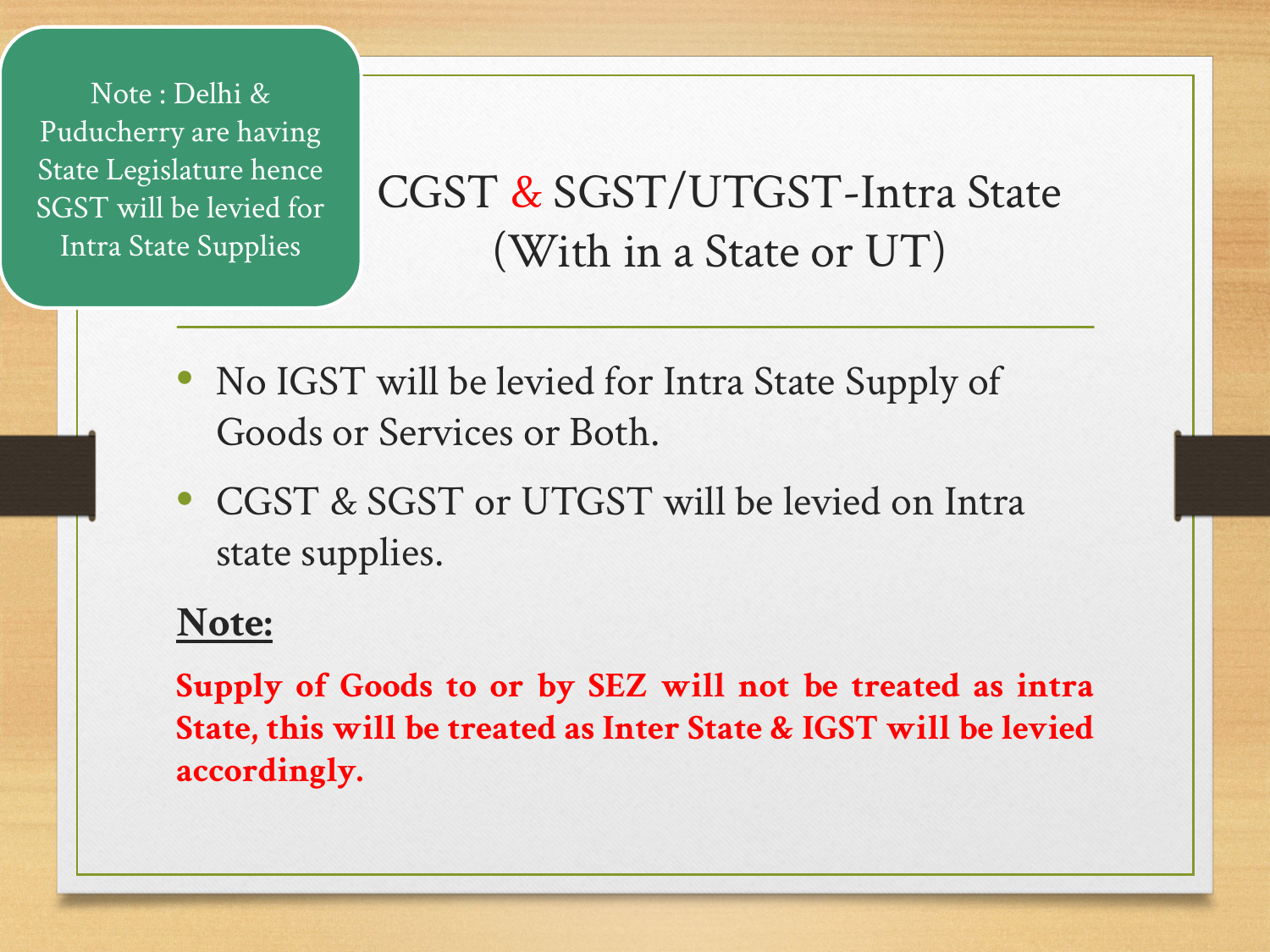

Note : Delhi & Puducherry are having State Legislature hence SGST will be levied for Intra State Supplies
# CGST & SGST/UTGST-Intra State (With in a State or UT)
No IGST will be levied for Intra State Supply of Goods or Services or Both.
CGST & SGST or UTGST will be levied on Intra state supplies.
Note:
Supply of Goods to or by SEZ will not be treated as intra State, this will be treated as Inter State & IGST will be levied accordingly.